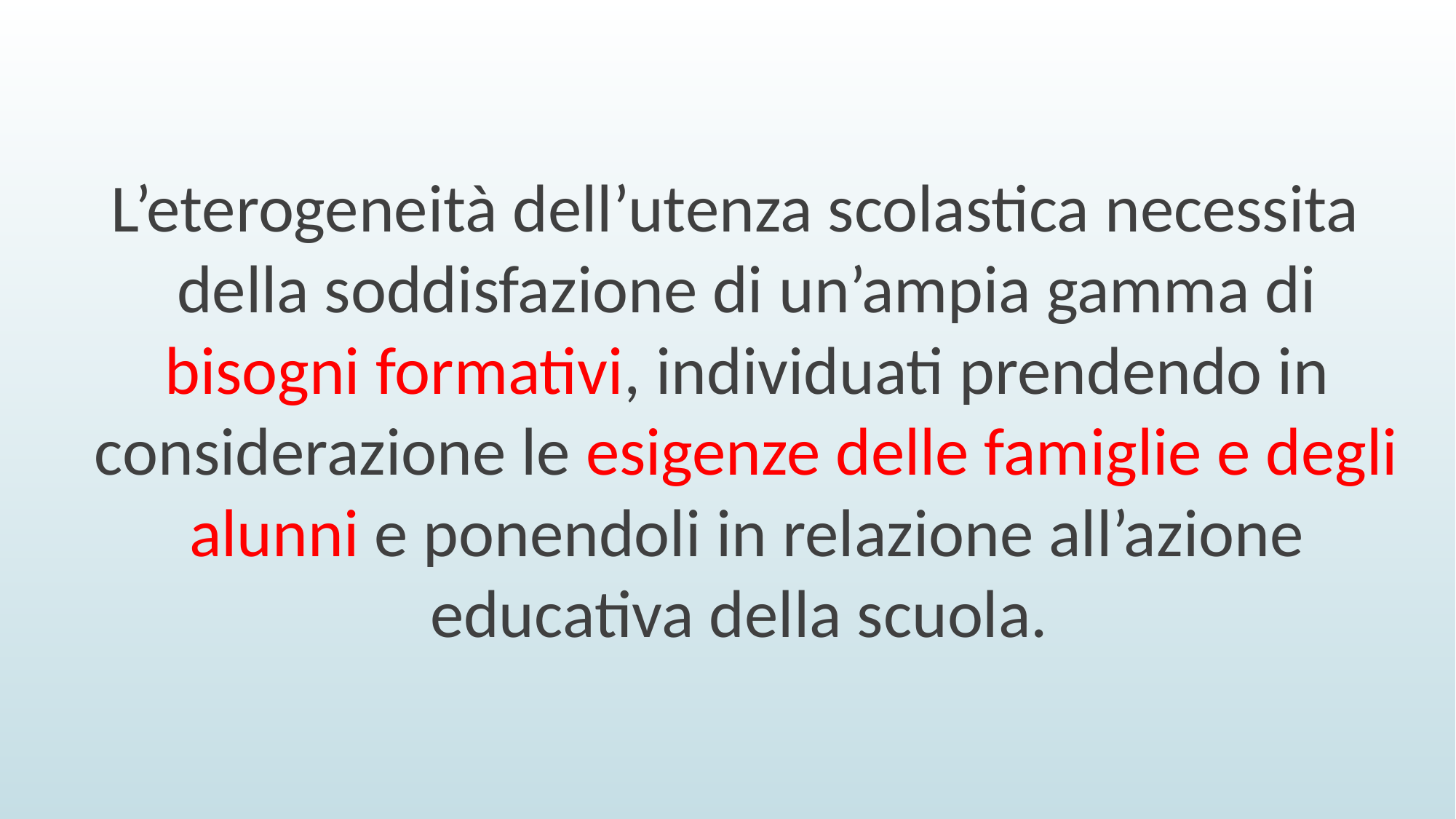

L’eterogeneità dell’utenza scolastica necessita della soddisfazione di un’ampia gamma di bisogni formativi, individuati prendendo in considerazione le esigenze delle famiglie e degli alunni e ponendoli in relazione all’azione educativa della scuola.